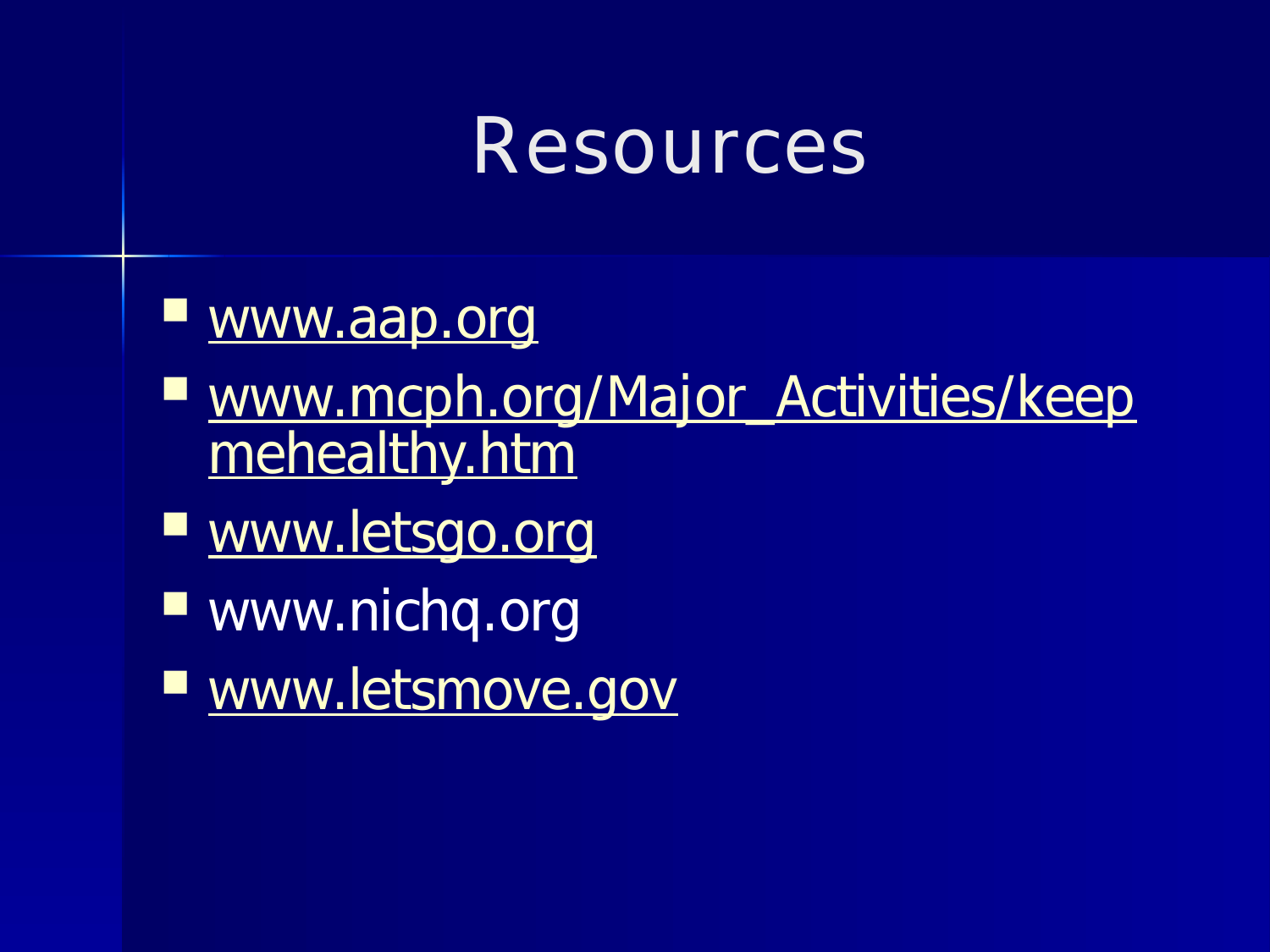

# Resources
www.aap.org
www.mcph.org/Major_Activities/keepmehealthy.htm
www.letsgo.org
www.nichq.org
www.letsmove.gov